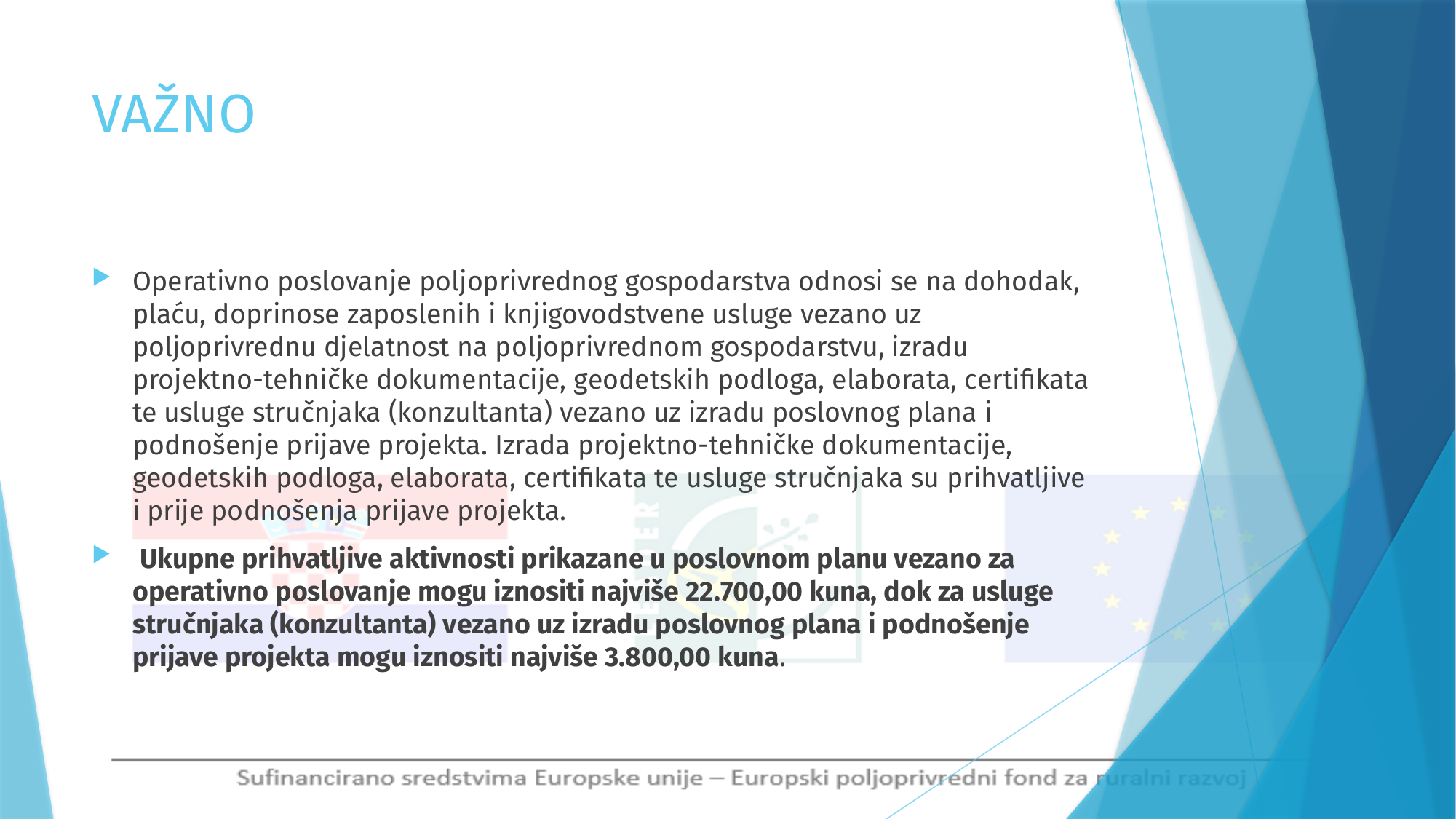

# VAŽNO
Operativno poslovanje poljoprivrednog gospodarstva odnosi se na dohodak, plaću, doprinose zaposlenih i knjigovodstvene usluge vezano uz poljoprivrednu djelatnost na poljoprivrednom gospodarstvu, izradu projektno-tehničke dokumentacije, geodetskih podloga, elaborata, certifikata te usluge stručnjaka (konzultanta) vezano uz izradu poslovnog plana i podnošenje prijave projekta. Izrada projektno-tehničke dokumentacije, geodetskih podloga, elaborata, certifikata te usluge stručnjaka su prihvatljive i prije podnošenja prijave projekta.
 Ukupne prihvatljive aktivnosti prikazane u poslovnom planu vezano za operativno poslovanje mogu iznositi najviše 22.700,00 kuna, dok za usluge stručnjaka (konzultanta) vezano uz izradu poslovnog plana i podnošenje prijave projekta mogu iznositi najviše 3.800,00 kuna.